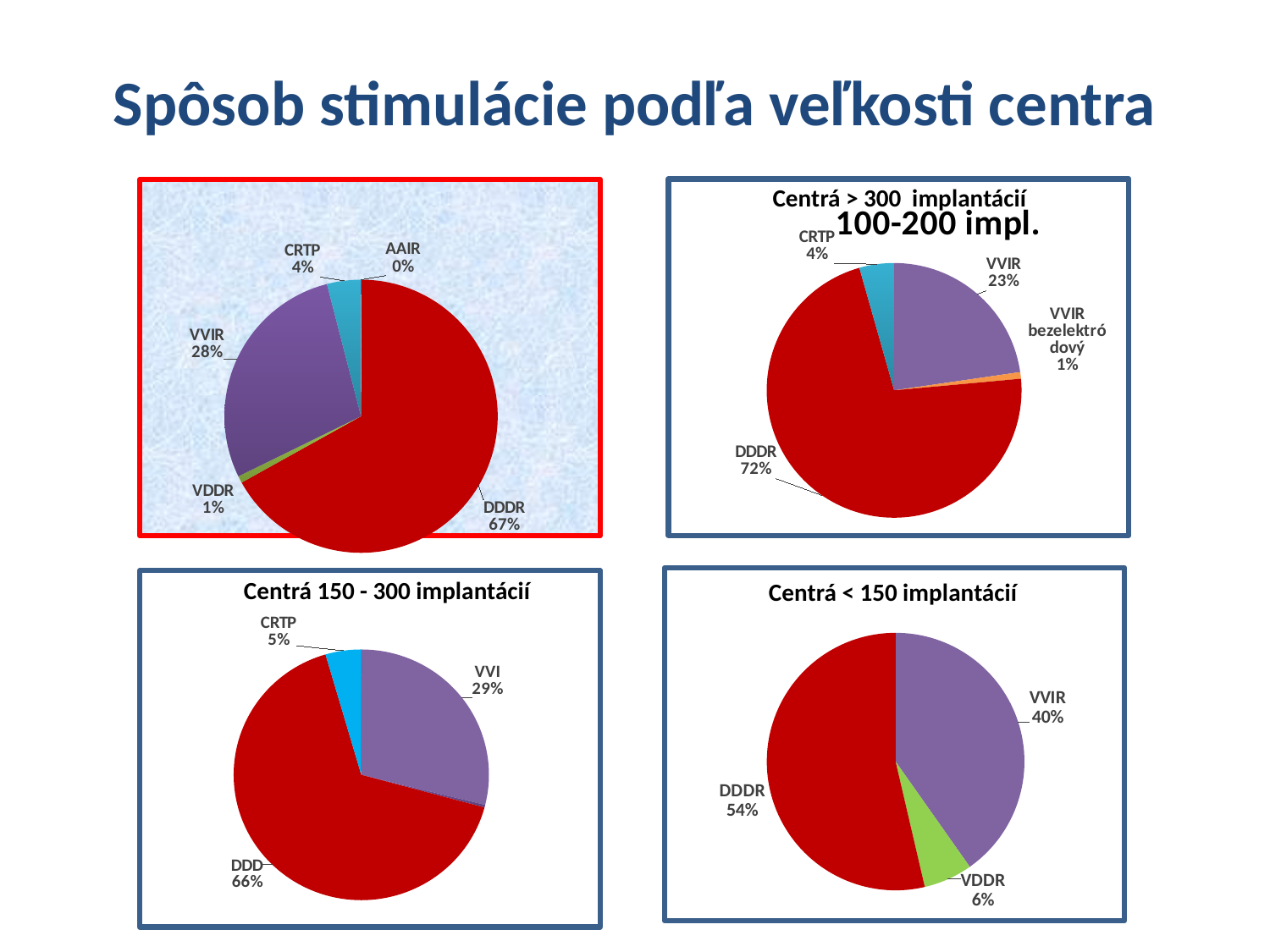

Spôsob stimulácie podľa veľkosti centra

### Chart

| Category |  |
|---|---|
| VVIR | 191.0 |
| VVIR bezelektródový | 7.0 |
| VDD | 0.0 |
| DDDR | 606.0 |
| CRTP | 37.0 |
Centrá > 300  implantácií

### Chart: 100-200 impl.

| Category |
|---|
Slovenská republika

### Chart

| Category |  |
|---|---|
| AAIR | 1.0 |
| DDDR | 1713.0 |
| VDDR | 21.0 |
| VVIR | 723.0 |
| CRTP | 103.0 |

### Chart

| Category |  |
|---|---|
| VVIR | 105.0 |
| VVI bezelektrorodý | 0.0 |
| VDDR | 16.0 |
| DDDR | 140.0 |
| CRTP | 0.0 |
Centrá 150 - 300 implantácií
Centrá < 150 implantácií

### Chart: Centrá > 300 implantácií/rok

| Category |
|---|

### Chart

| Category |  |
|---|---|
| AAI | 1.0 |
| VVI | 420.0 |
| VVI bezelektrorodý | 0.0 |
| VDD | 5.0 |
| DDD | 967.0 |
| CRTP | 66.0 |